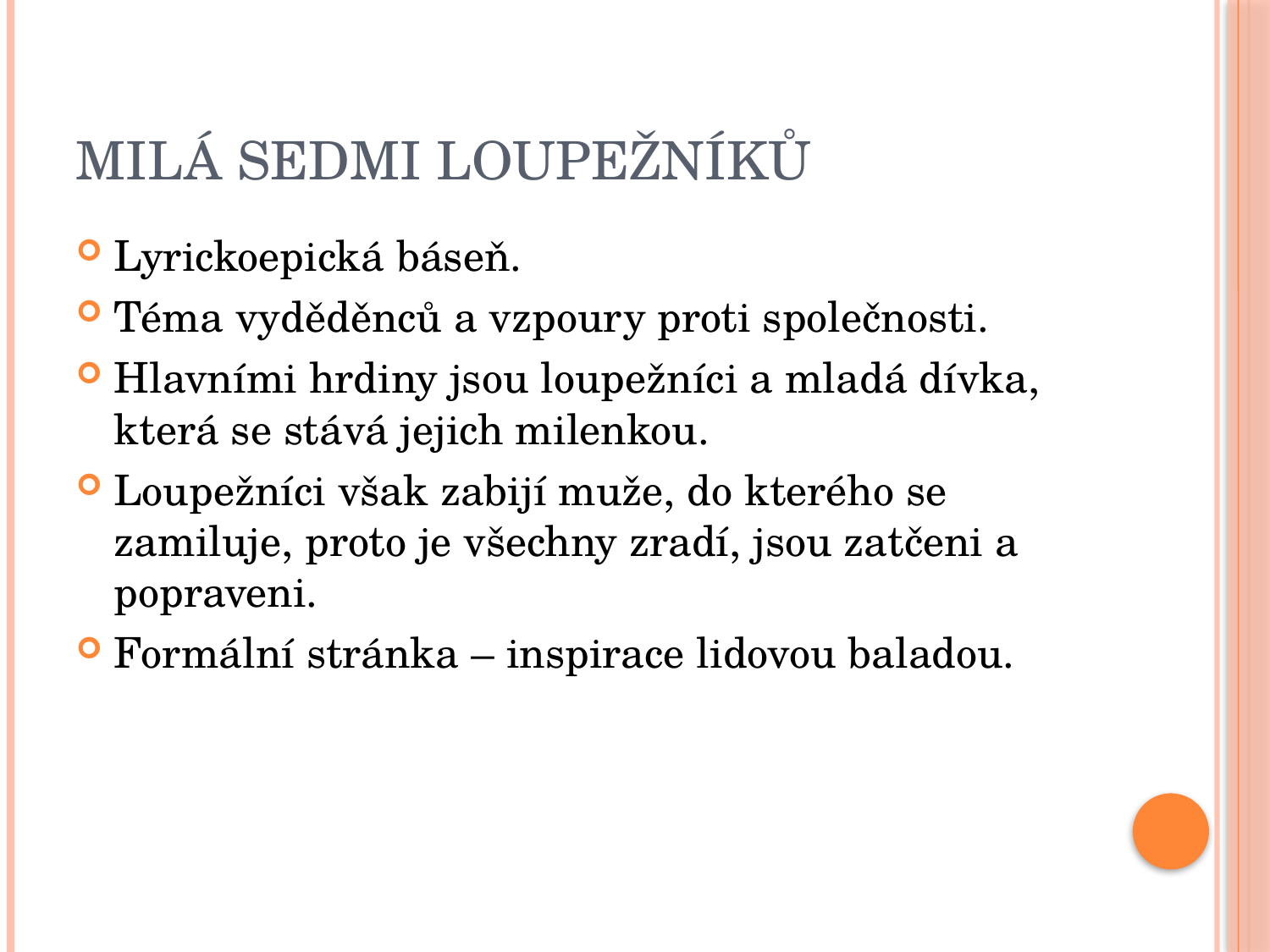

# Milá sedmi loupežníků
Lyrickoepická báseň.
Téma vyděděnců a vzpoury proti společnosti.
Hlavními hrdiny jsou loupežníci a mladá dívka, která se stává jejich milenkou.
Loupežníci však zabijí muže, do kterého se zamiluje, proto je všechny zradí, jsou zatčeni a popraveni.
Formální stránka – inspirace lidovou baladou.